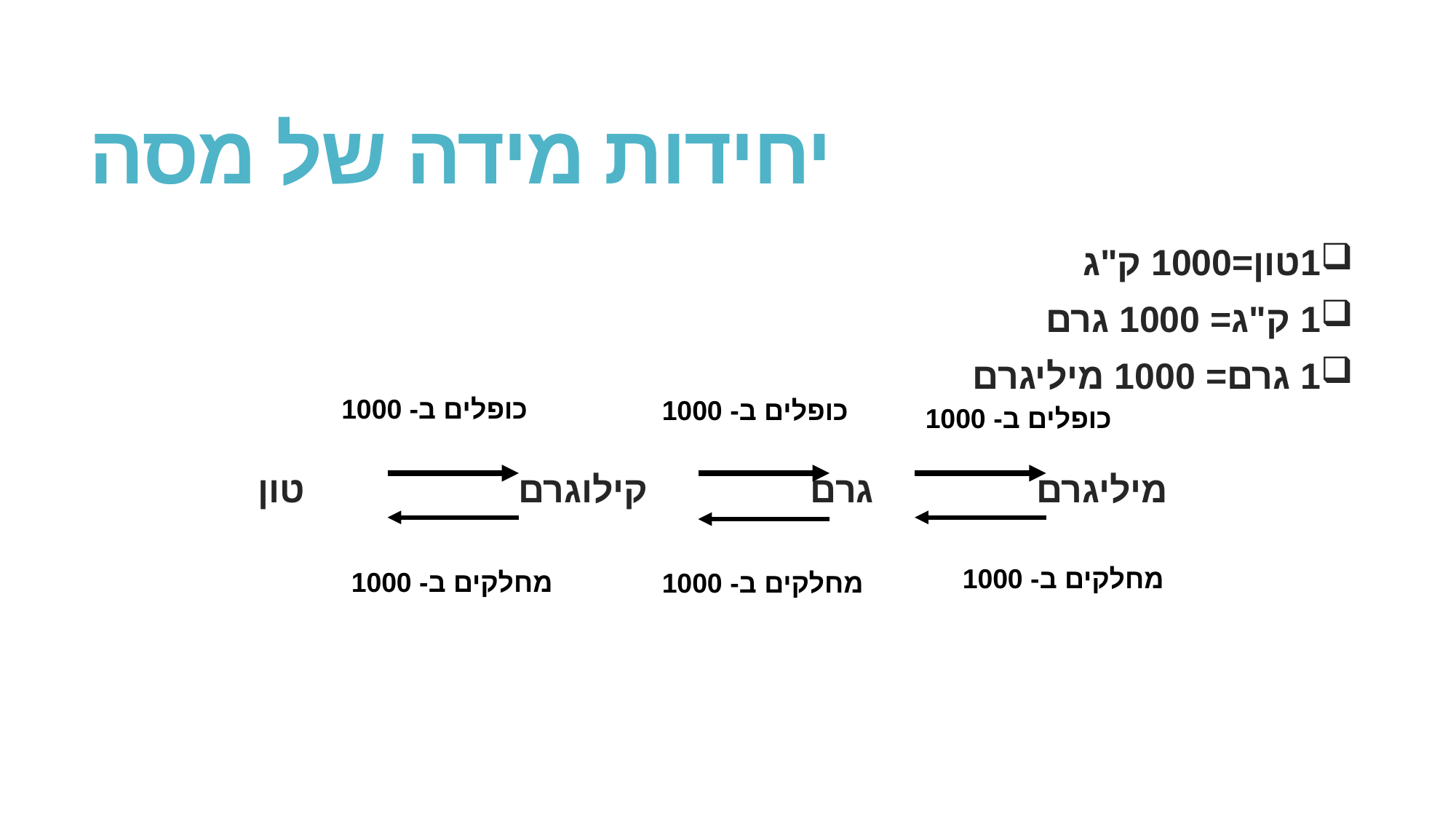

# יחידות מידה של מסה
1טון=1000 ק"ג
1 ק"ג= 1000 גרם
1 גרם= 1000 מיליגרם

                  מיליגרם                גרם                קילוגרם                     טון
כופלים ב- 1000
כופלים ב- 1000
כופלים ב- 1000
מחלקים ב- 1000
מחלקים ב- 1000
מחלקים ב- 1000